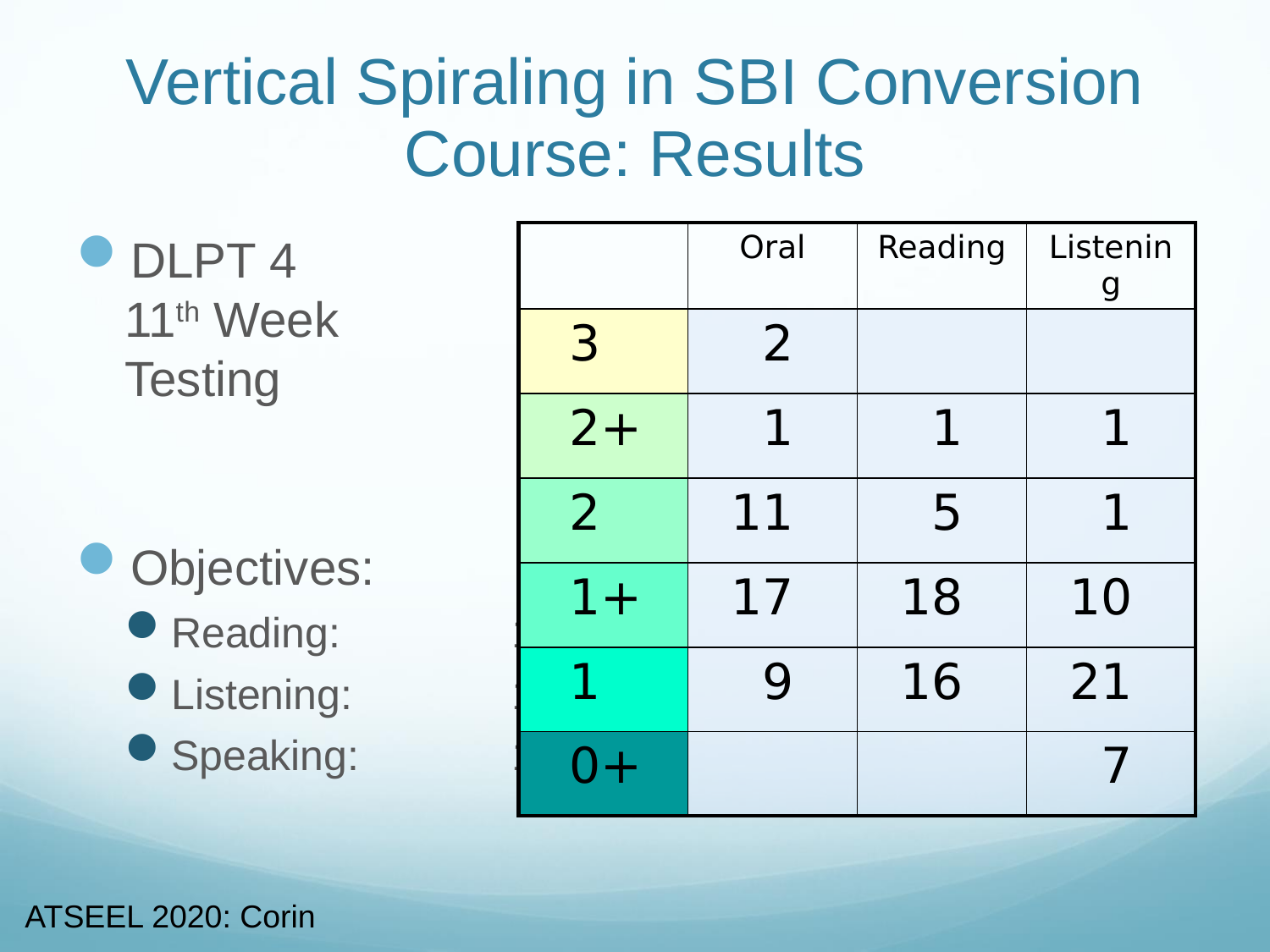

# Vertical Spiraling in SBI Conversion Course: Results
DLPT 4
11th Week
Testing

Objectives:
Reading:	1+
Listening:	1+
Speaking:	1
|  | Oral | Reading | Listening |
| --- | --- | --- | --- |
| 3 | 2 |  |  |
| 2+ | 1 | 1 | 1 |
| 2 | 11 | 5 | 1 |
| 1+ | 17 | 18 | 10 |
| 1 | 9 | 16 | 21 |
| 0+ |  |  | 7 |
ATSEEL 2020: Corin